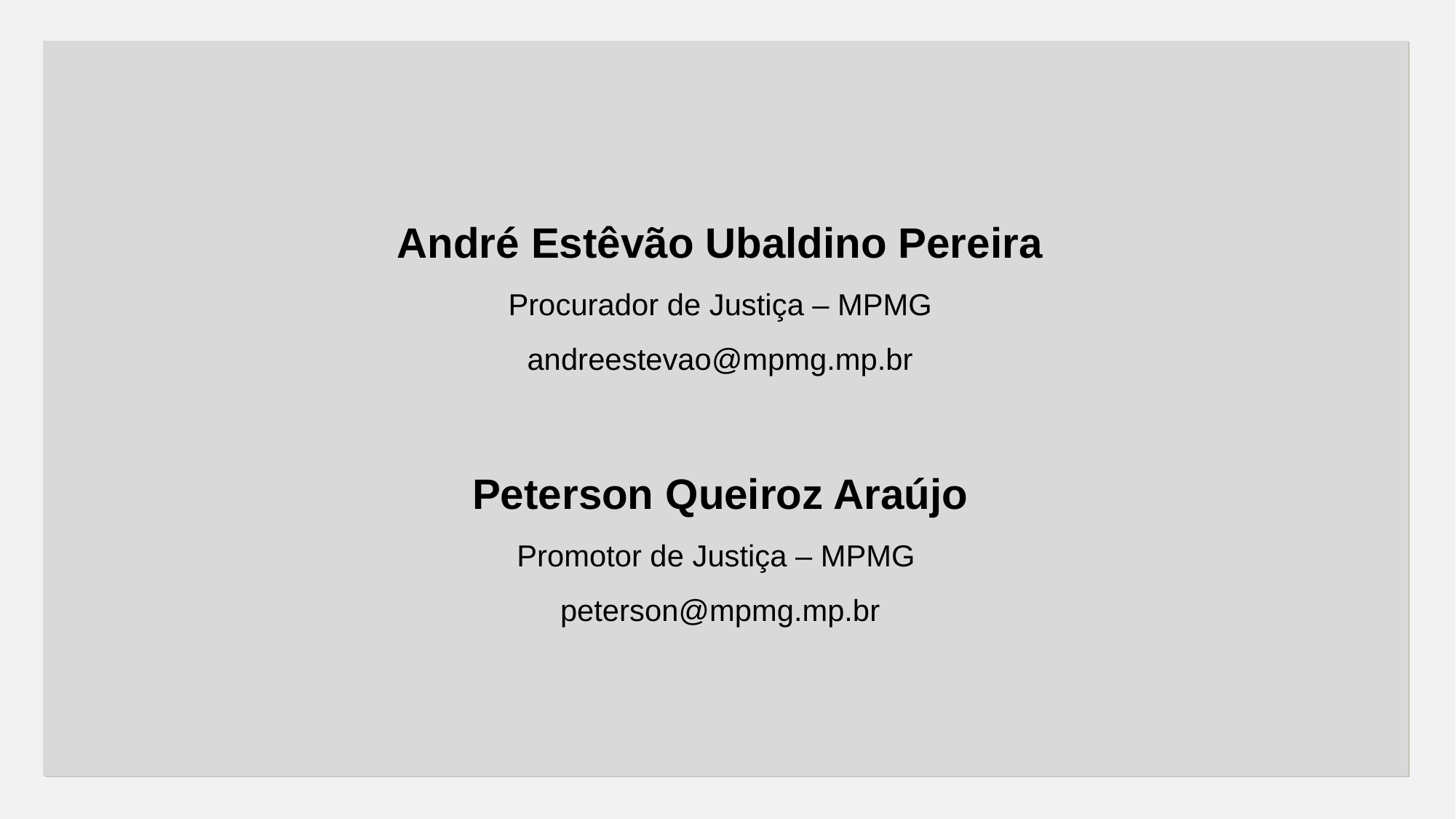

André Estêvão Ubaldino Pereira​
Procurador de Justiça – MPMG​
andreestevao@mpmg.mp.br​

Peterson Queiroz Araújo
Promotor de Justiça – MPMG
peterson@mpmg.mp.br